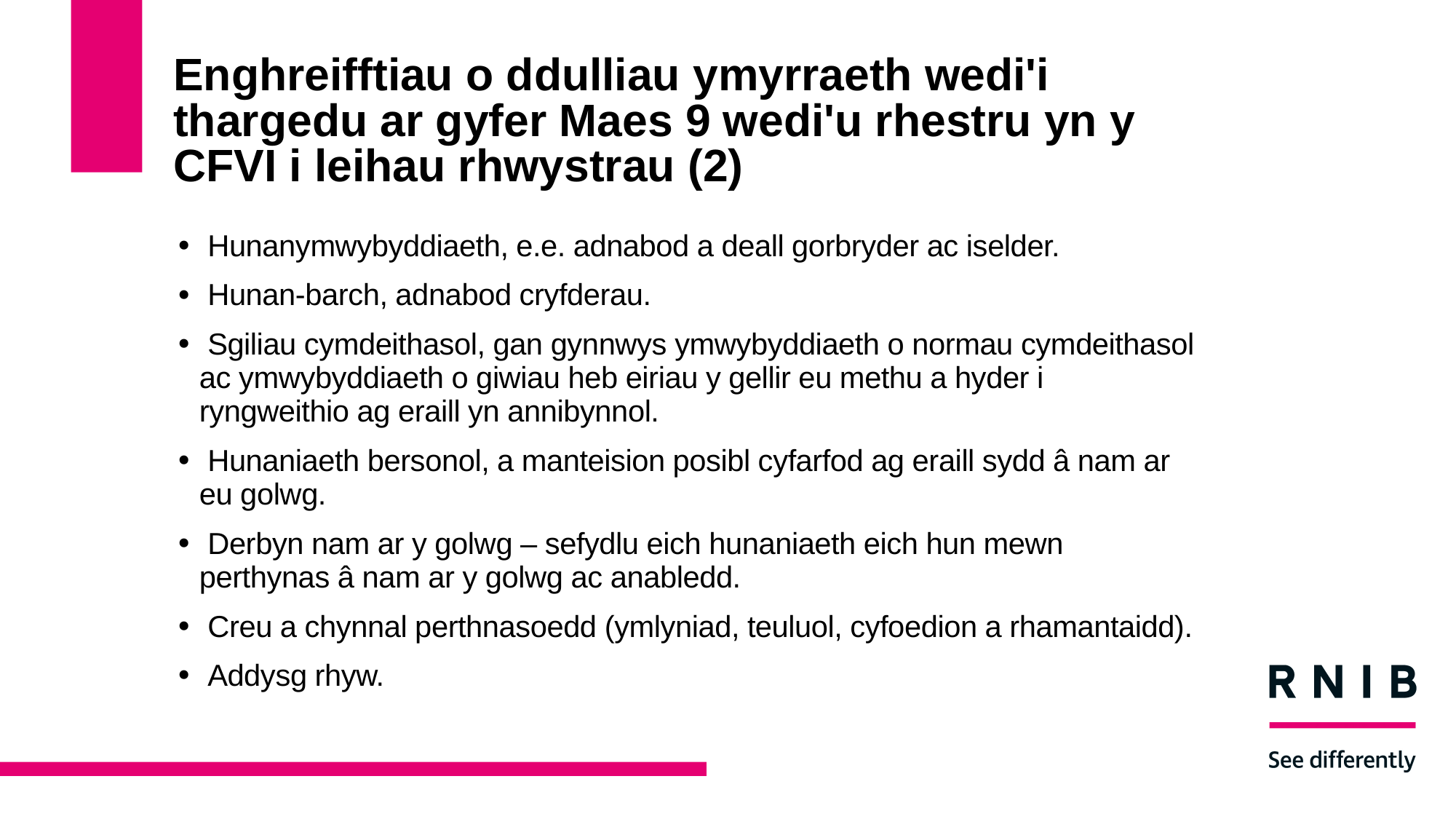

# Enghreifftiau o ddulliau ymyrraeth wedi'i thargedu ar gyfer Maes 9 wedi'u rhestru yn y CFVI i leihau rhwystrau (2)
 Hunanymwybyddiaeth, e.e. adnabod a deall gorbryder ac iselder.
 Hunan-barch, adnabod cryfderau.
 Sgiliau cymdeithasol, gan gynnwys ymwybyddiaeth o normau cymdeithasol ac ymwybyddiaeth o giwiau heb eiriau y gellir eu methu a hyder i ryngweithio ag eraill yn annibynnol.
 Hunaniaeth bersonol, a manteision posibl cyfarfod ag eraill sydd â nam ar eu golwg.
 Derbyn nam ar y golwg – sefydlu eich hunaniaeth eich hun mewn perthynas â nam ar y golwg ac anabledd.
 Creu a chynnal perthnasoedd (ymlyniad, teuluol, cyfoedion a rhamantaidd).
 Addysg rhyw.